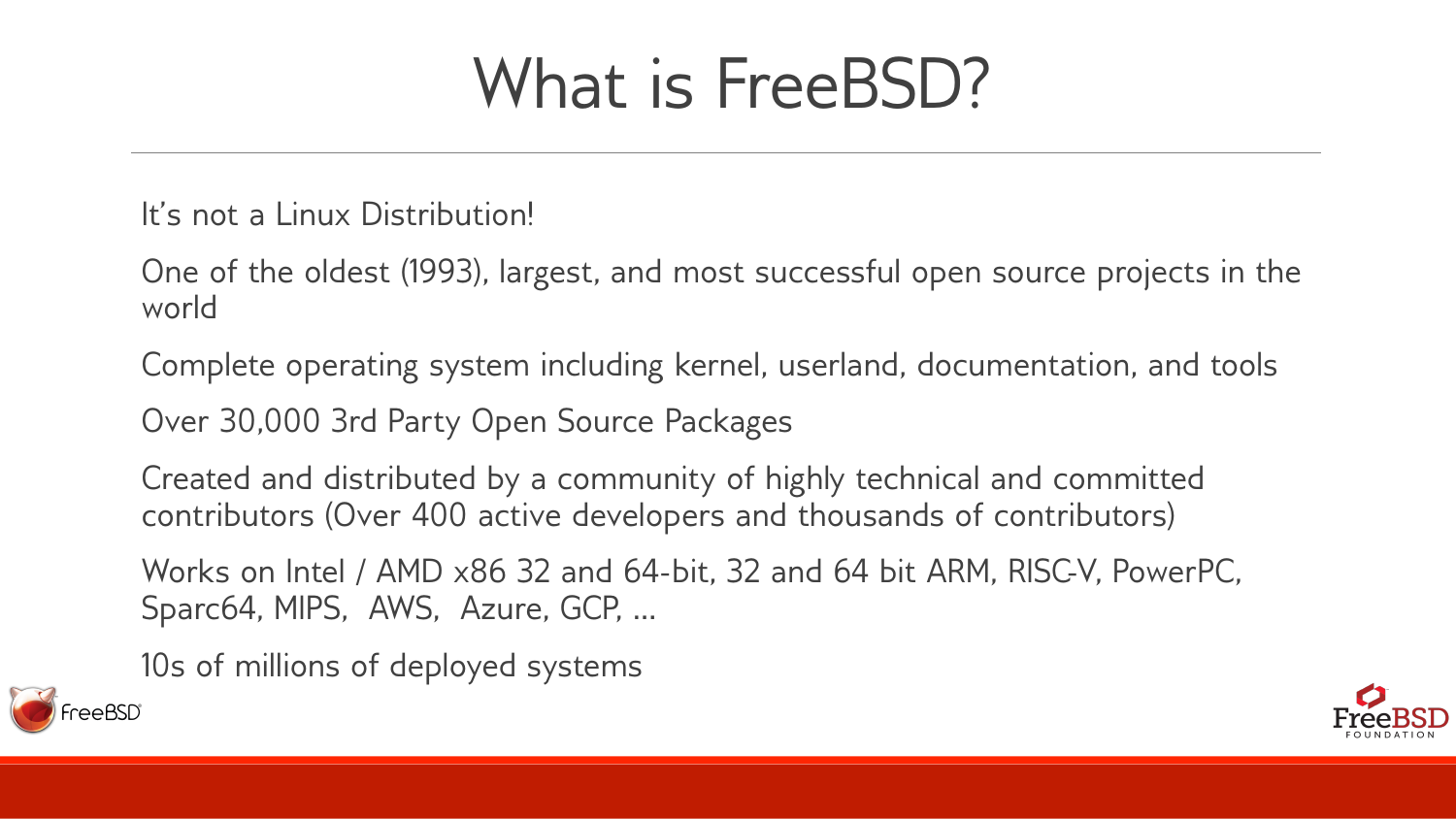

# What is FreeBSD?
It’s not a Linux Distribution!
One of the oldest (1993), largest, and most successful open source projects in the world
Complete operating system including kernel, userland, documentation, and tools
Over 30,000 3rd Party Open Source Packages
Created and distributed by a community of highly technical and committed contributors (Over 400 active developers and thousands of contributors)
Works on Intel / AMD x86 32 and 64-bit, 32 and 64 bit ARM, RISC-V, PowerPC, Sparc64, MIPS,  AWS,  Azure, GCP, …
10s of millions of deployed systems